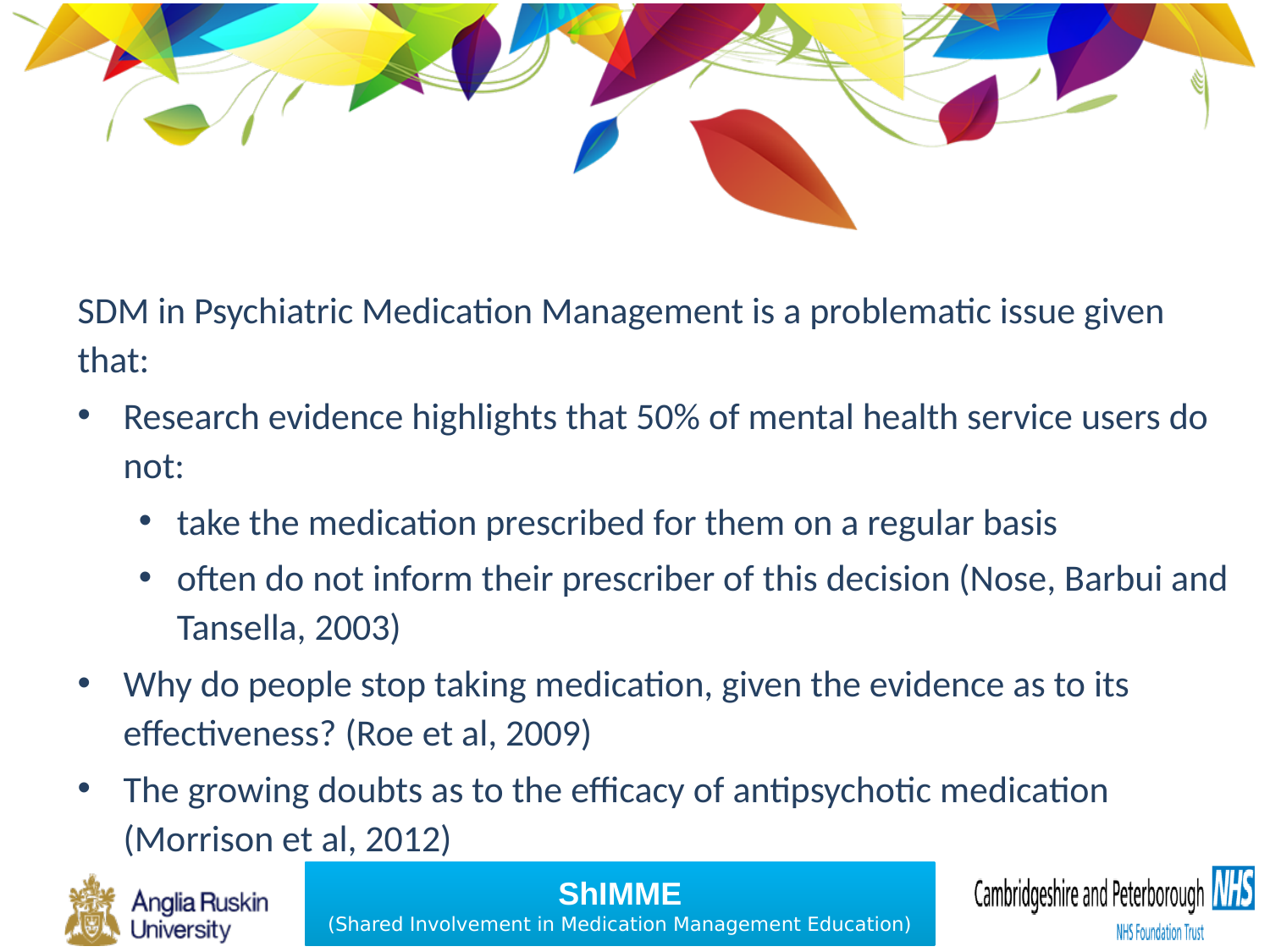

SDM in Psychiatric Medication Management is a problematic issue given that:
Research evidence highlights that 50% of mental health service users do not:
take the medication prescribed for them on a regular basis
often do not inform their prescriber of this decision (Nose, Barbui and Tansella, 2003)
Why do people stop taking medication, given the evidence as to its effectiveness? (Roe et al, 2009)
The growing doubts as to the efficacy of antipsychotic medication (Morrison et al, 2012)